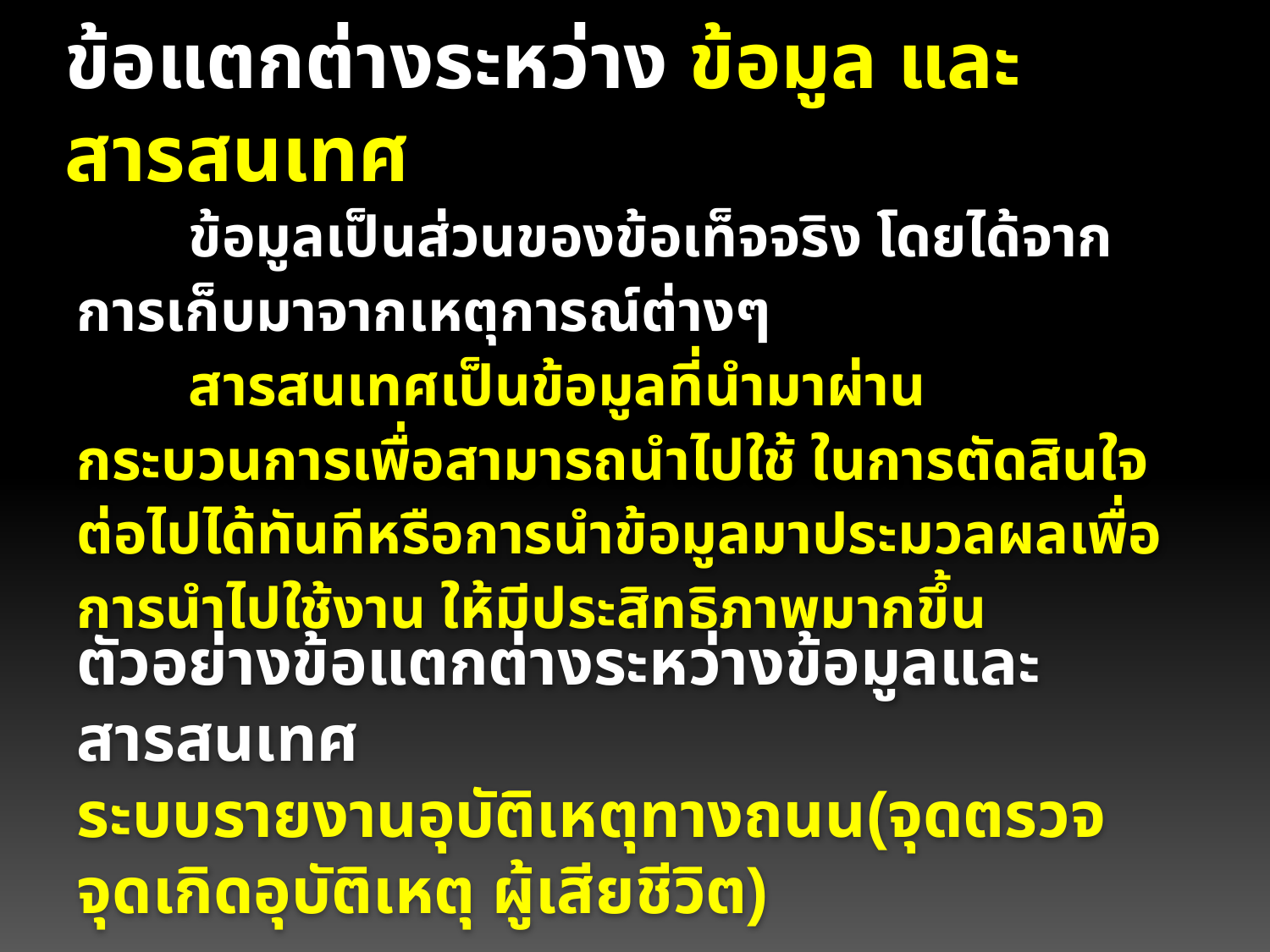

ข้อแตกต่างระหว่าง ข้อมูล และสารสนเทศ
ข้อมูลเป็นส่วนของข้อเท็จจริง โดยได้จากการเก็บมาจากเหตุการณ์ต่างๆ
สารสนเทศเป็นข้อมูลที่นำมาผ่านกระบวนการเพื่อสามารถนำไปใช้ ในการตัดสินใจต่อไปได้ทันทีหรือการนำข้อมูลมาประมวลผลเพื่อการนำไปใช้งาน ให้มีประสิทธิภาพมากขึ้น
ตัวอย่างข้อแตกต่างระหว่างข้อมูลและสารสนเทศ
ระบบรายงานอุบัติเหตุทางถนน(จุดตรวจ จุดเกิดอุบัติเหตุ ผู้เสียชีวิต)